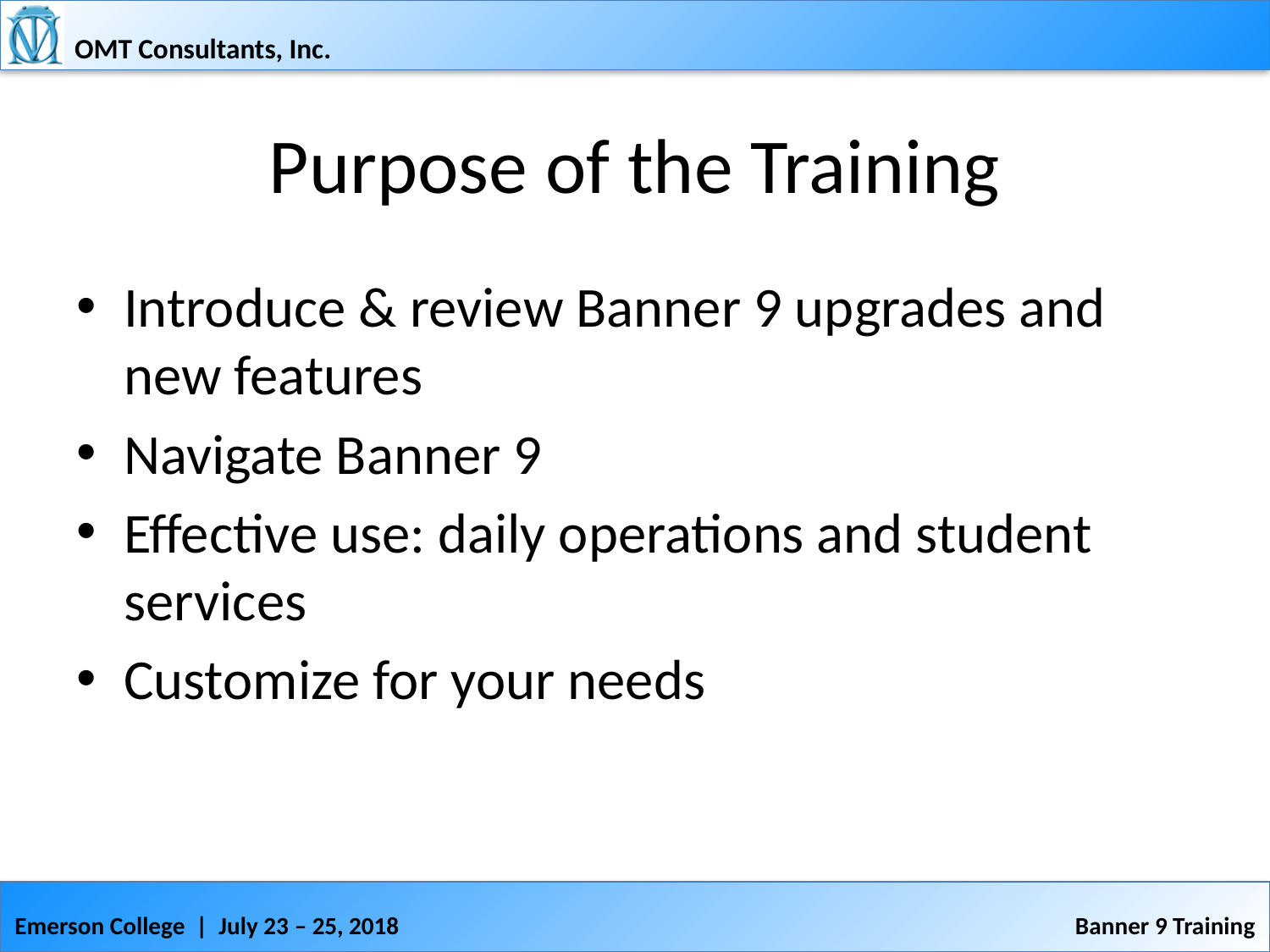

# Purpose of the Training
Introduce & review Banner 9 upgrades and new features
Navigate Banner 9
Effective use: daily operations and student services
Customize for your needs